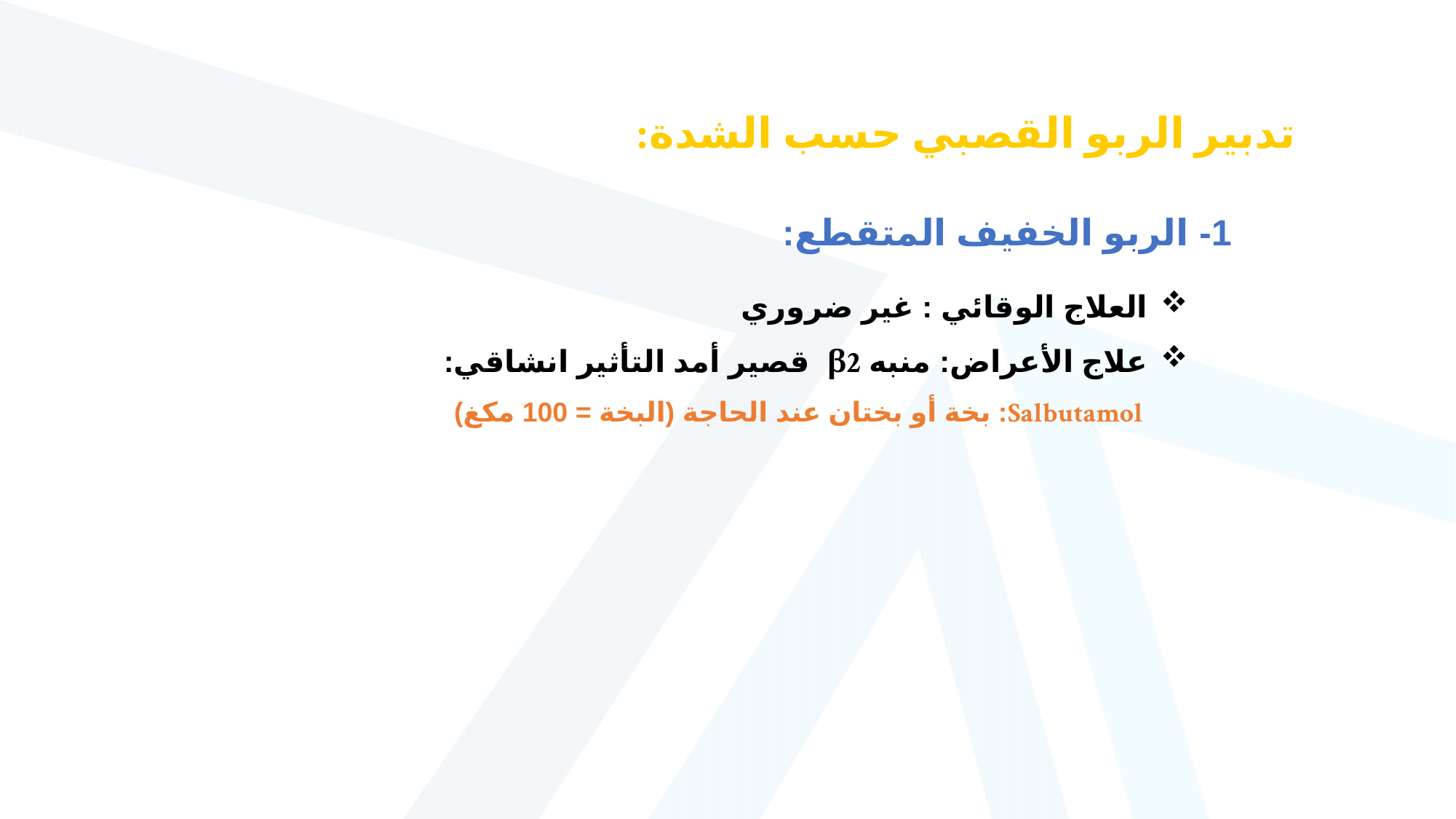

تدبير الربو القصبي حسب الشدة:
1- الربو الخفيف المتقطع:
العلاج الوقائي : غير ضروري
علاج الأعراض: منبه β2  قصير أمد التأثير انشاقي:
      Salbutamol: بخة أو بختان عند الحاجة (البخة = 100 مكغ)